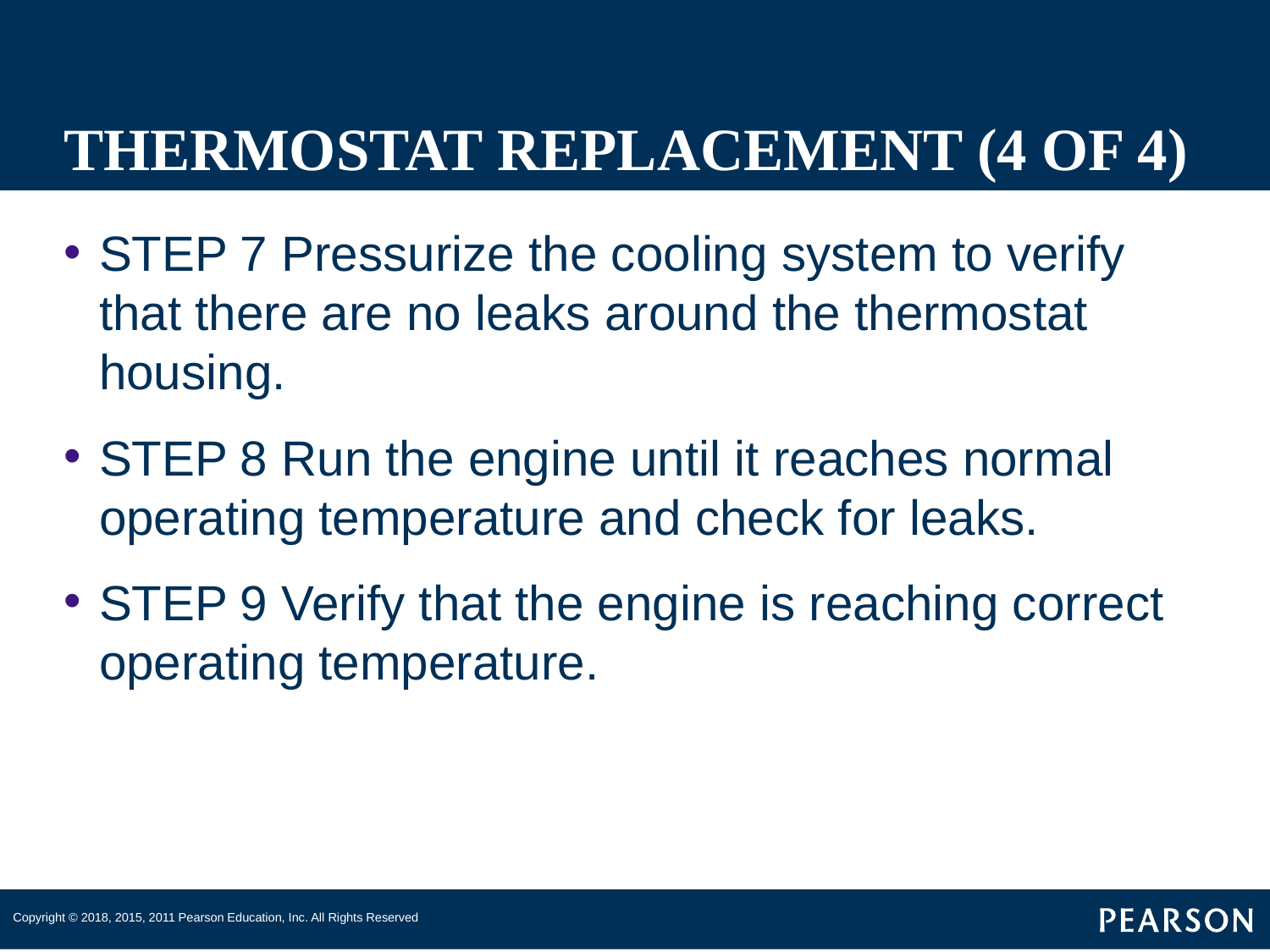

# THERMOSTAT REPLACEMENT (4 OF 4)
STEP 7 Pressurize the cooling system to verify that there are no leaks around the thermostat housing.
STEP 8 Run the engine until it reaches normal operating temperature and check for leaks.
STEP 9 Verify that the engine is reaching correct operating temperature.